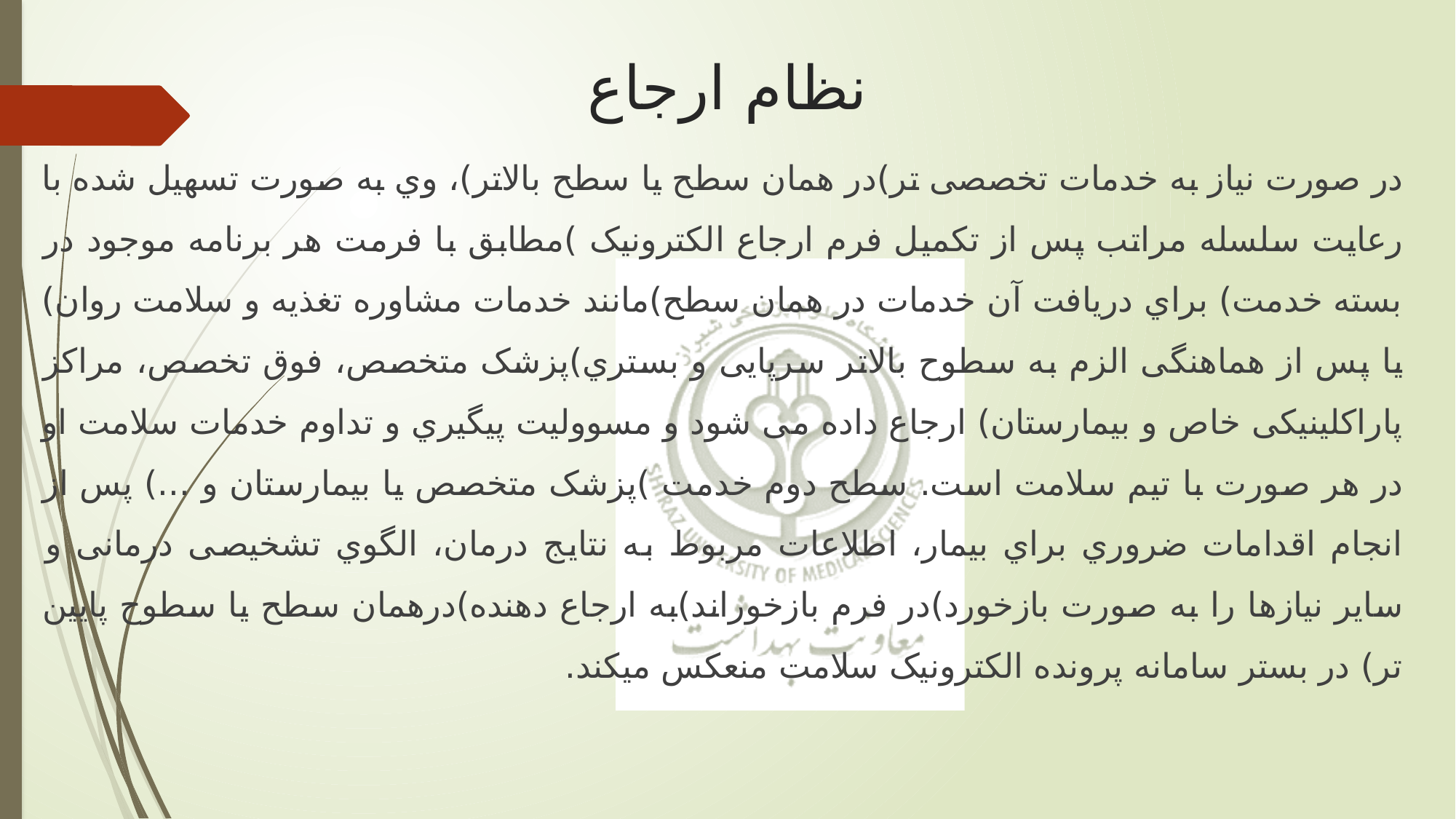

# نظام ارجاع
در صورت نیاز به خدمات تخصصی تر)در همان سطح يا سطح بالاتر)، وي به صورت تسهیل شده با رعايت سلسله مراتب پس از تکمیل فرم ارجاع الکترونیک )مطابق با فرمت هر برنامه موجود در بسته خدمت) براي دريافت آن خدمات در همان سطح)مانند خدمات مشاوره تغذيه و سلامت روان) يا پس از هماهنگی الزم به سطوح بالاتر سرپايی و بستري)پزشک متخصص، فوق تخصص، مراکز پاراکلینیکی خاص و بیمارستان) ارجاع داده می شود و مسوولیت پیگیري و تداوم خدمات سلامت او در هر صورت با تیم سلامت است. سطح دوم خدمت )پزشک متخصص يا بیمارستان و ...) پس از انجام اقدامات ضروري براي بیمار، اطلاعات مربوط به نتايج درمان، الگوي تشخیصی درمانی و ساير نیازها را به صورت بازخورد)در فرم بازخوراند)به ارجاع دهنده)درهمان سطح يا سطوح پايین تر) در بستر سامانه پرونده الکترونیک سلامت منعکس میکند.